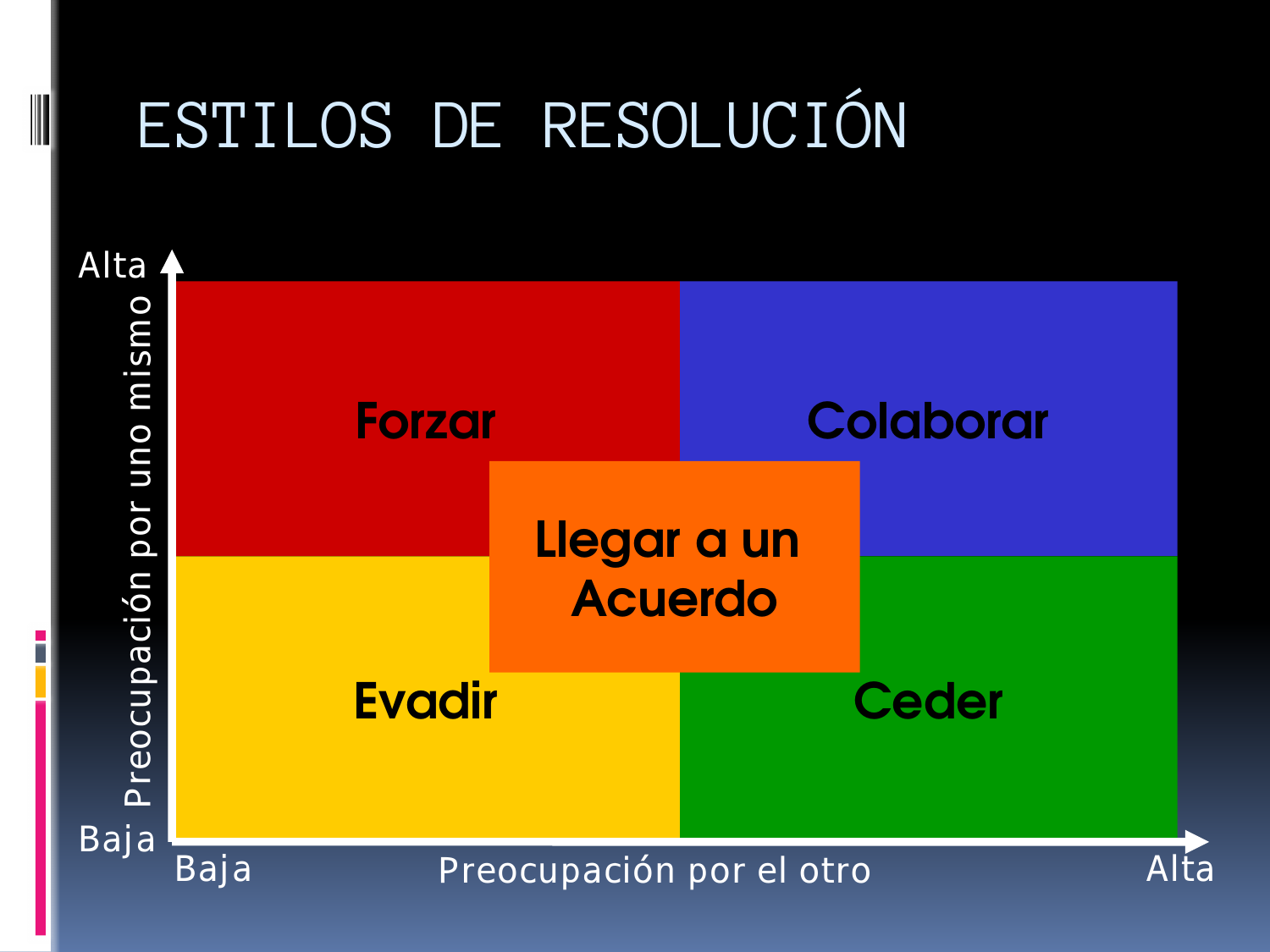

# ESTILOS DE RESOLUCIÓN
Alta

Forzar
Colaborar
Llegar a un
Acuerdo
Preocupación por uno mismo
Evadir
Ceder
Baja
Baja
Alta

Preocupación por el otro